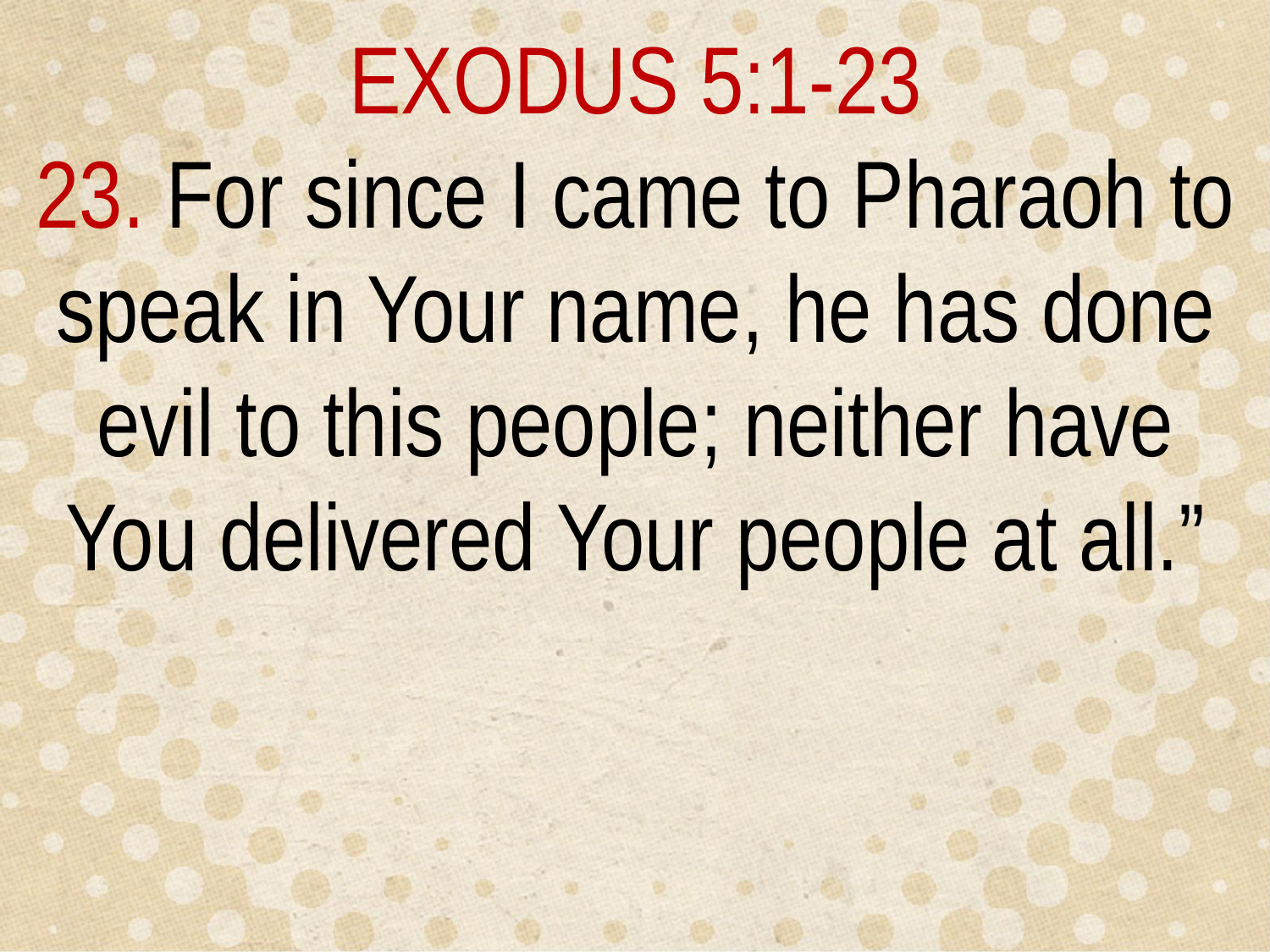

EXODUS 5:1-23
23. For since I came to Pharaoh to speak in Your name, he has done evil to this people; neither have You delivered Your people at all.”